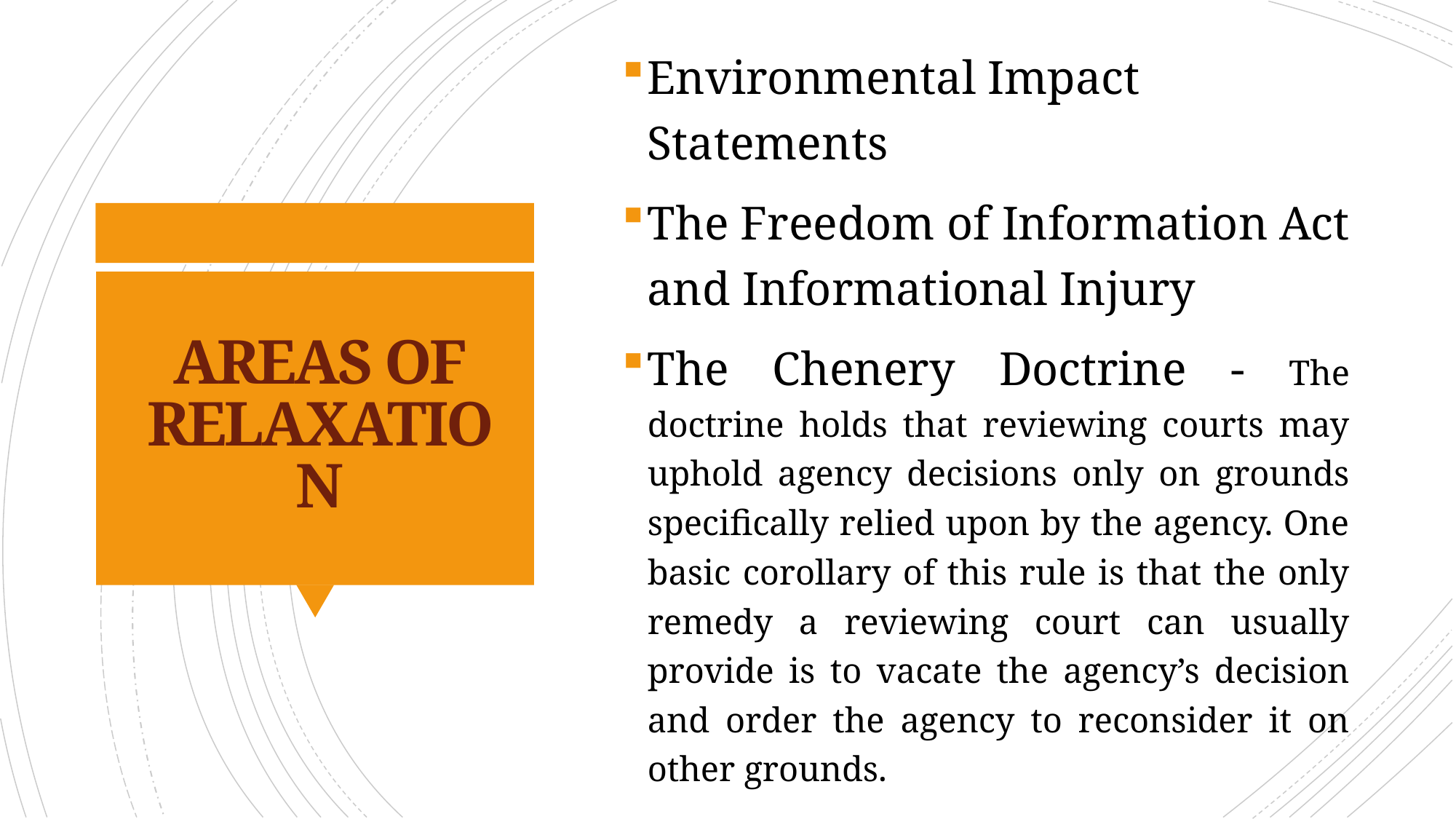

Environmental Impact Statements
The Freedom of Information Act and Informational Injury
The Chenery Doctrine - The doctrine holds that reviewing courts may uphold agency decisions only on grounds specifically relied upon by the agency. One basic corollary of this rule is that the only remedy a reviewing court can usually provide is to vacate the agency’s decision and order the agency to reconsider it on other grounds.
# AREAS OF RELAXATION